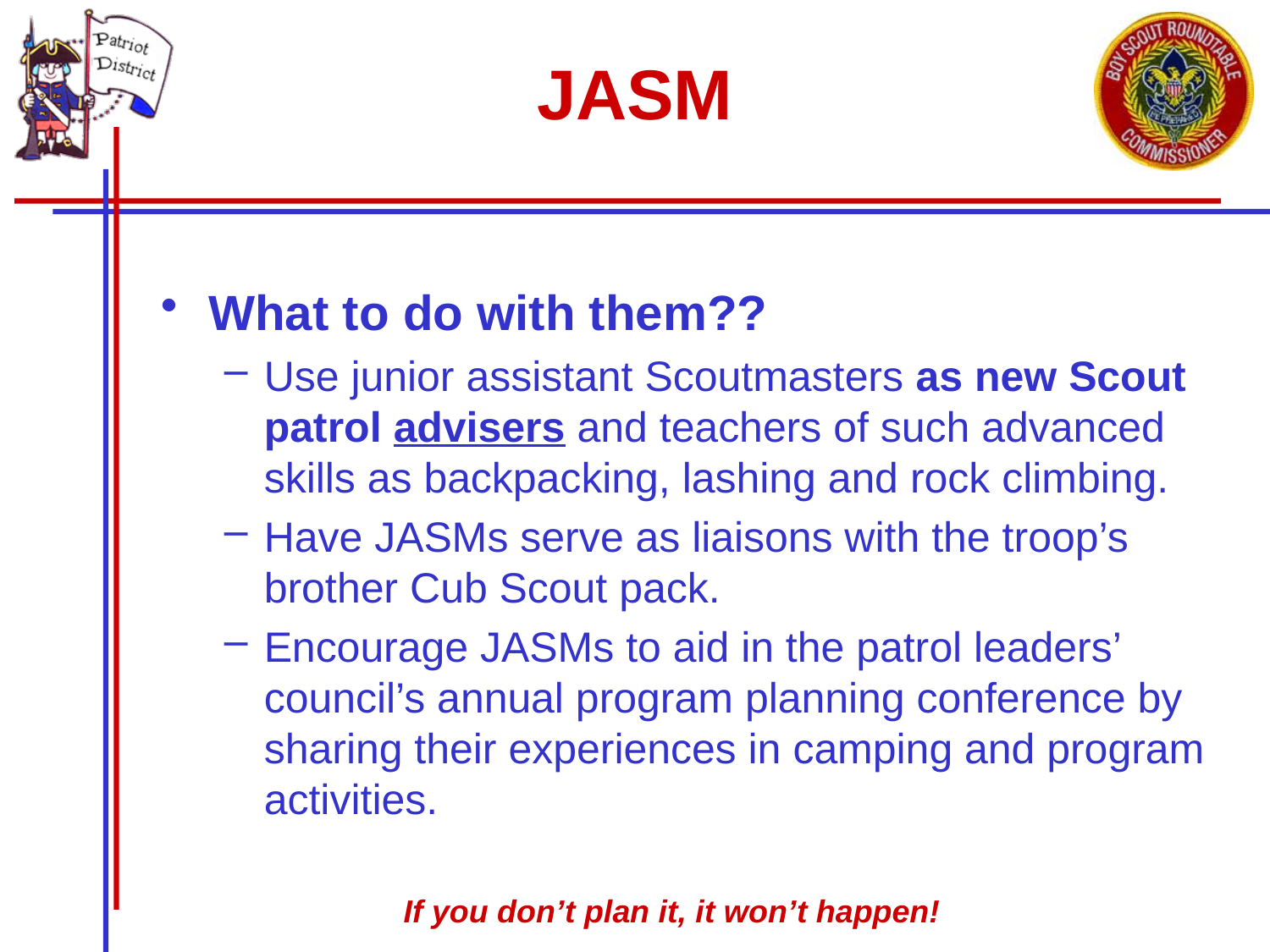

# JASM
What to do with them??
Use junior assistant Scoutmasters as new Scout patrol advisers and teachers of such advanced skills as backpacking, lashing and rock climbing.
Have JASMs serve as liaisons with the troop’s brother Cub Scout pack.
Encourage JASMs to aid in the patrol leaders’ council’s annual program planning conference by sharing their experiences in camping and program activities.